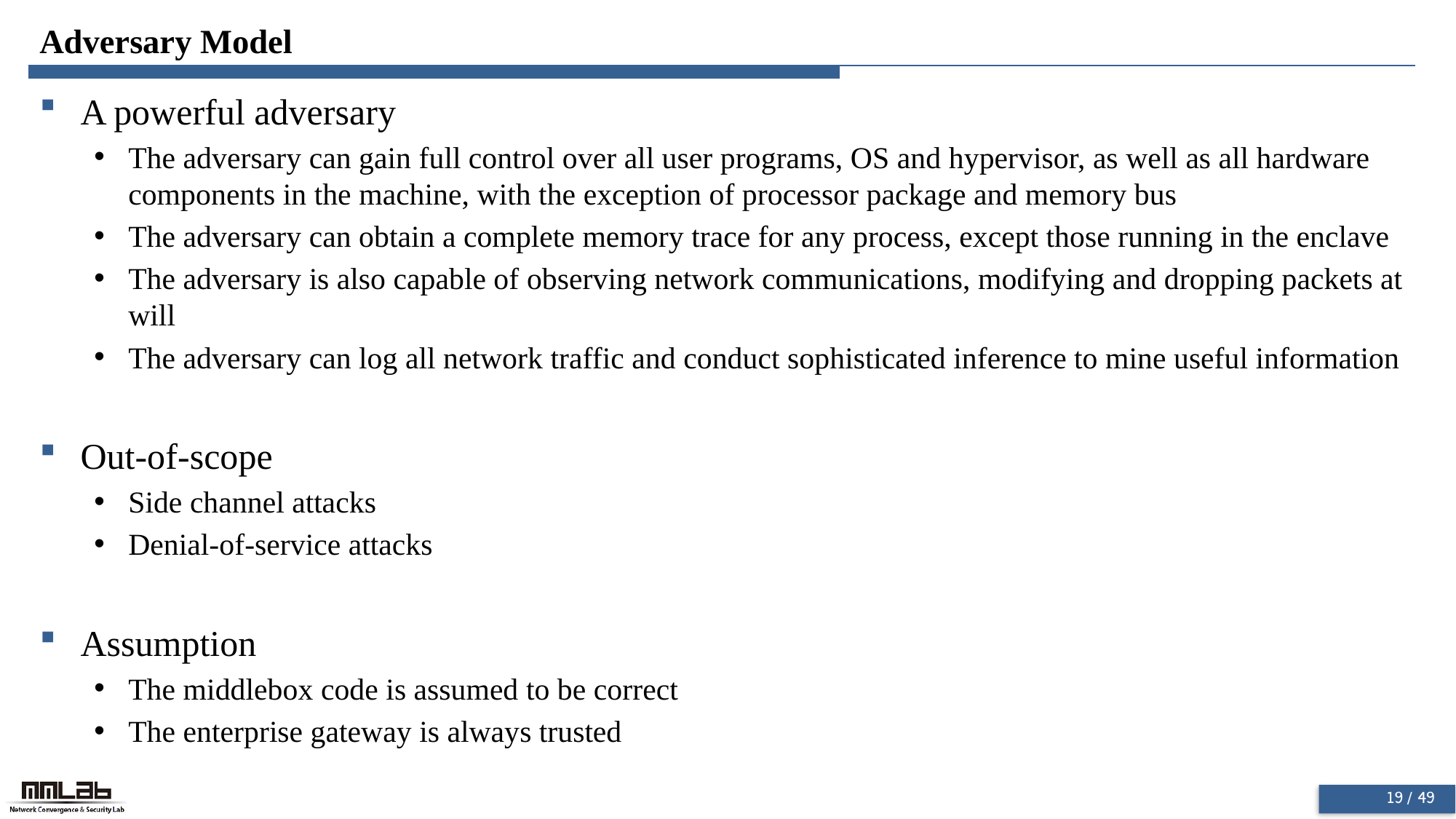

# Adversary Model
A powerful adversary
The adversary can gain full control over all user programs, OS and hypervisor, as well as all hardware components in the machine, with the exception of processor package and memory bus
The adversary can obtain a complete memory trace for any process, except those running in the enclave
The adversary is also capable of observing network communications, modifying and dropping packets at will
The adversary can log all network traffic and conduct sophisticated inference to mine useful information

Out-of-scope
Side channel attacks
Denial-of-service attacks

Assumption
The middlebox code is assumed to be correct
The enterprise gateway is always trusted